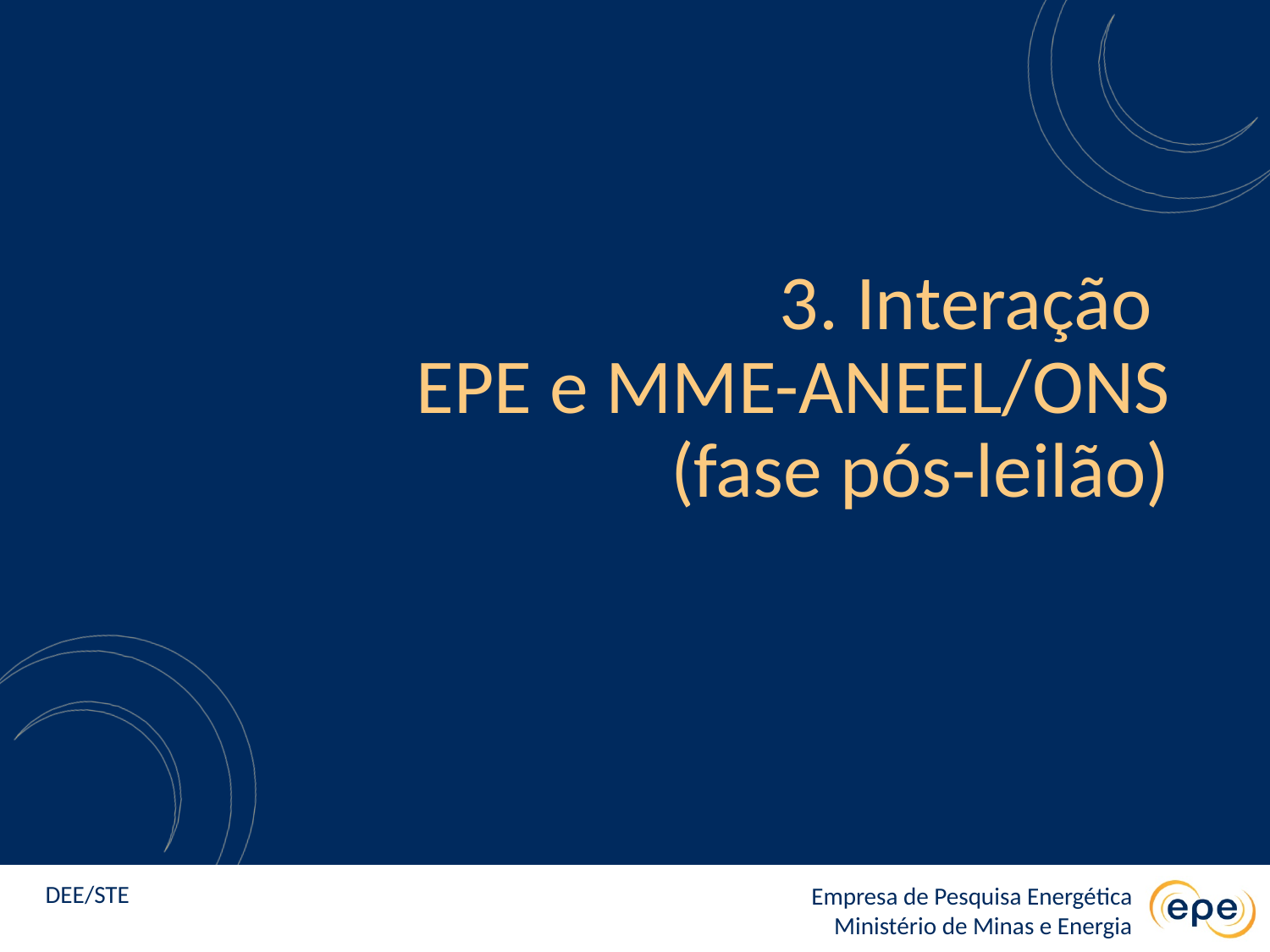

# 3. Interação EPE e MME-ANEEL/ONS (fase pós-leilão)